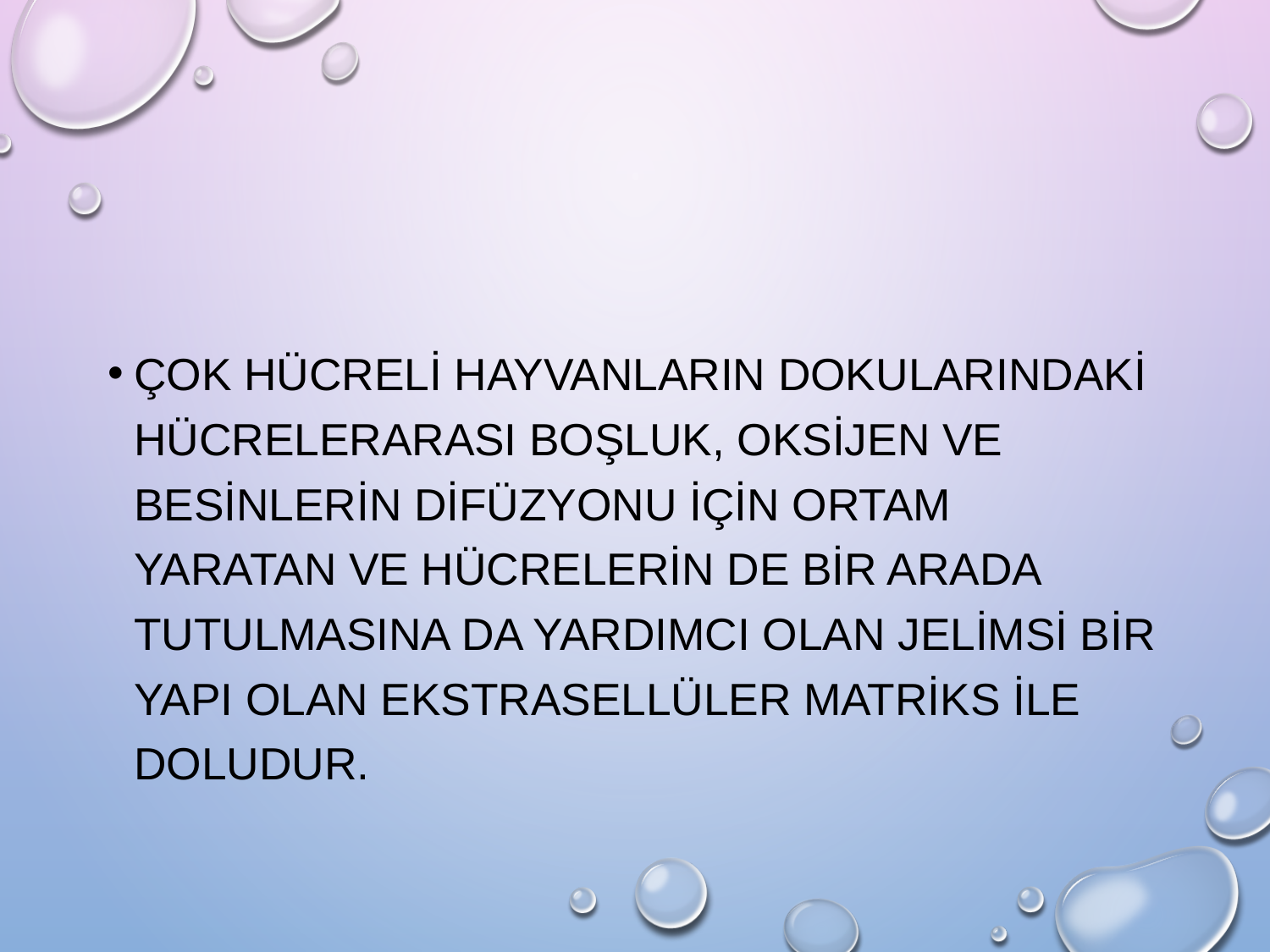

Çok hücreli hayvanların dokularındaki hücrelerarası boşluk, oksijen ve besinlerin difüzyonu için ortam yaratan ve hücrelerin de bir arada tutulmasına da yardımcı olan jelimsi bir yapı olan ekstrasellüler matriks ile doludur.